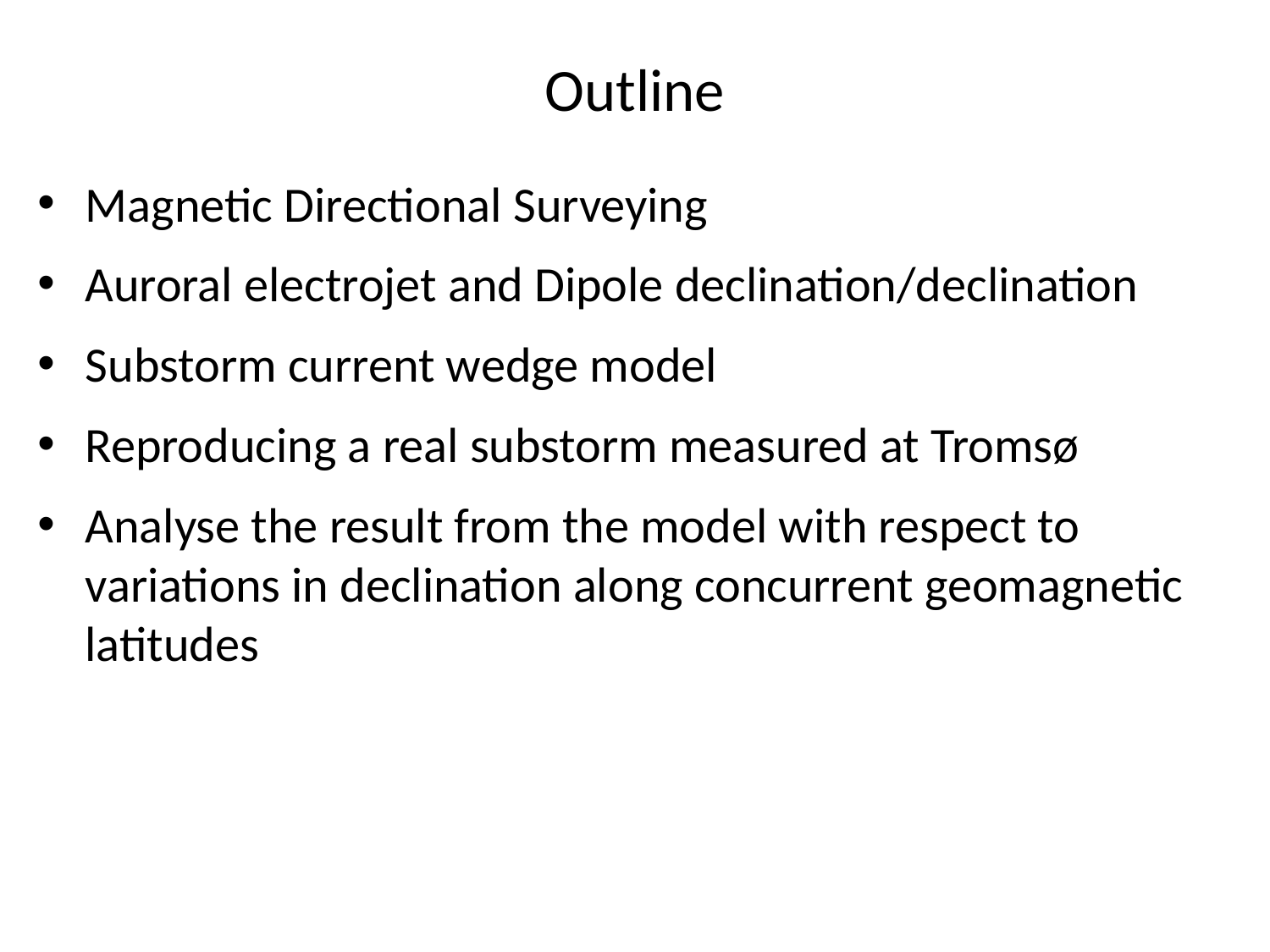

Outline
Magnetic Directional Surveying
Auroral electrojet and Dipole declination/declination
Substorm current wedge model
Reproducing a real substorm measured at Tromsø
Analyse the result from the model with respect to variations in declination along concurrent geomagnetic latitudes